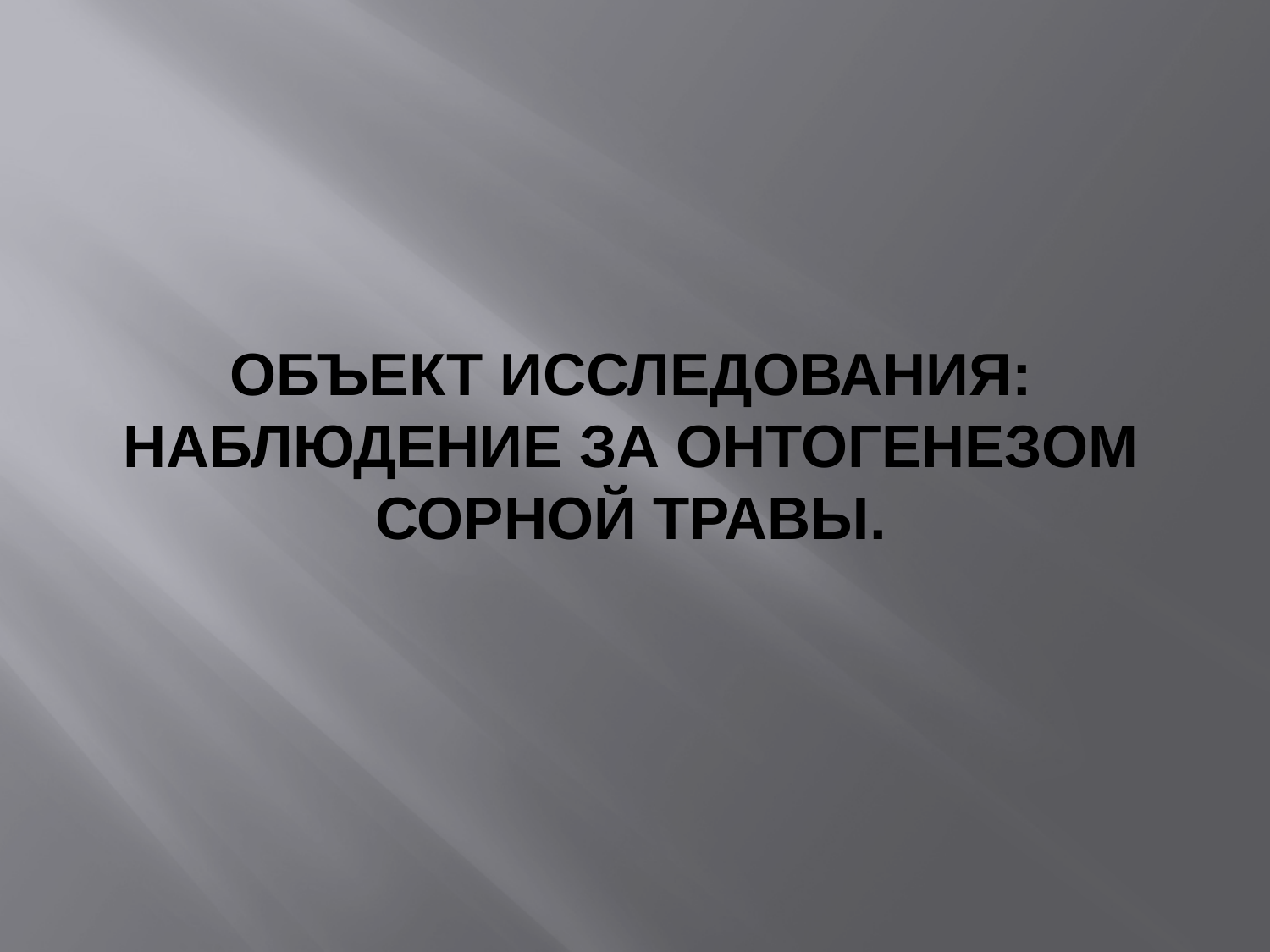

# Объект исследования: Наблюдение за онтогенезом сорной травы.